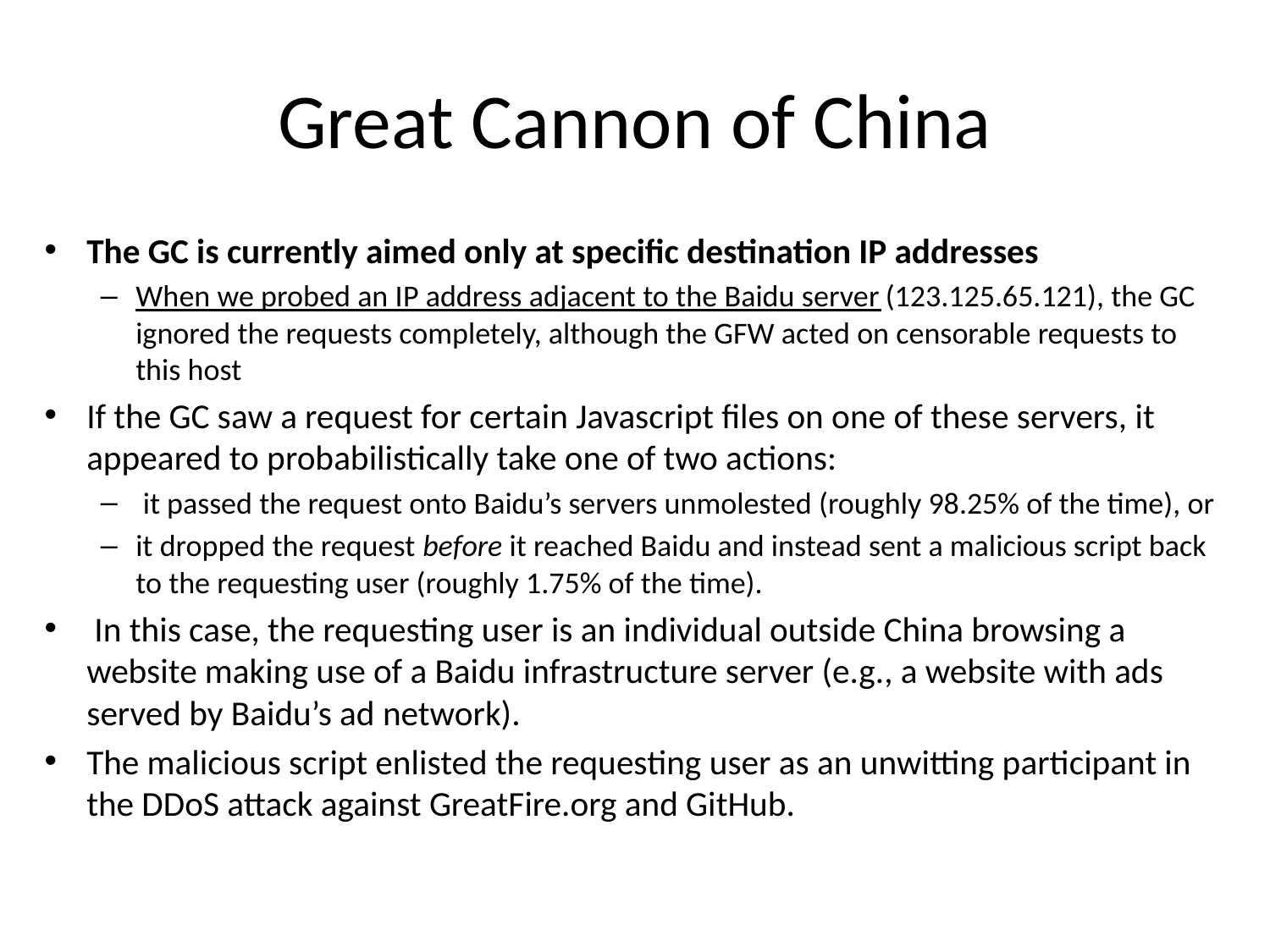

# Great Cannon of China
The GC is currently aimed only at specific destination IP addresses
When we probed an IP address adjacent to the Baidu server (123.125.65.121), the GC ignored the requests completely, although the GFW acted on censorable requests to this host
If the GC saw a request for certain Javascript files on one of these servers, it appeared to probabilistically take one of two actions:
 it passed the request onto Baidu’s servers unmolested (roughly 98.25% of the time), or
it dropped the request before it reached Baidu and instead sent a malicious script back to the requesting user (roughly 1.75% of the time).
 In this case, the requesting user is an individual outside China browsing a website making use of a Baidu infrastructure server (e.g., a website with ads served by Baidu’s ad network).
The malicious script enlisted the requesting user as an unwitting participant in the DDoS attack against GreatFire.org and GitHub.